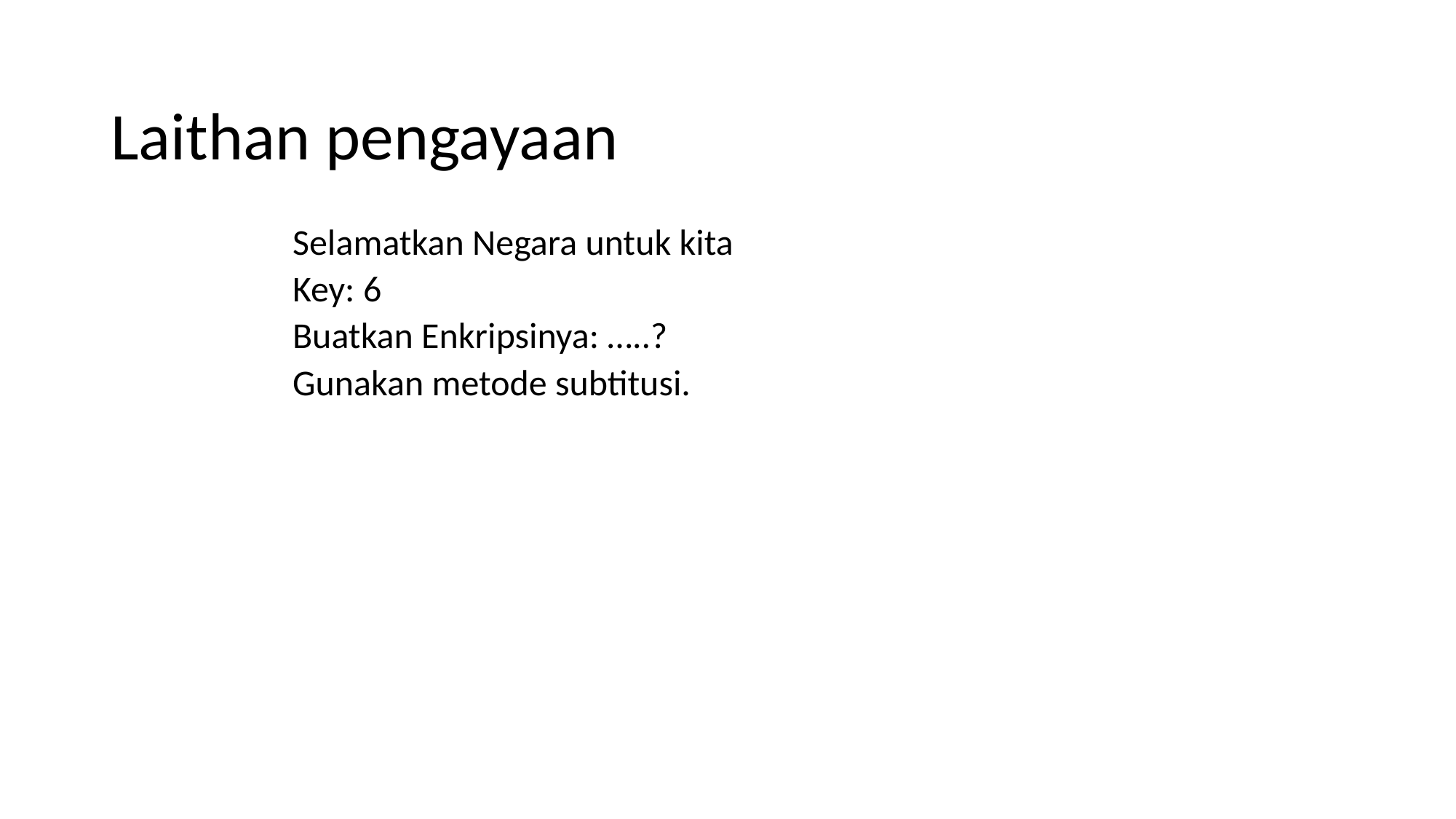

# Laithan pengayaan
Selamatkan Negara untuk kita
Key: 6
Buatkan Enkripsinya: …..?
Gunakan metode subtitusi.